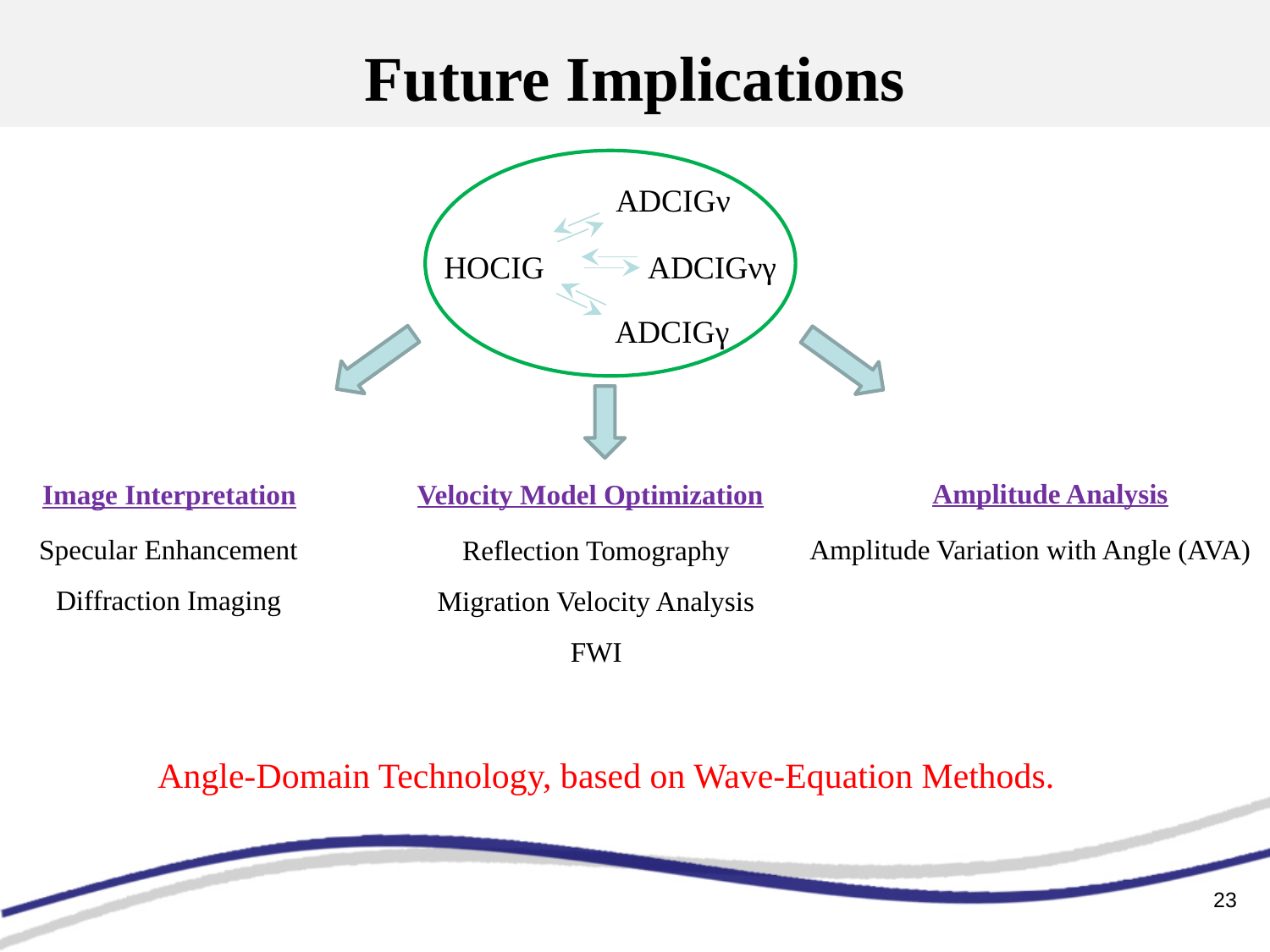

Future Implications

ADCIGν
HOCIG
ADCIGγ
ADCIGνγ

Amplitude Analysis
Velocity Model Optimization
Image Interpretation
Amplitude Variation with Angle (AVA)
Specular Enhancement
Diffraction Imaging
Reflection Tomography
Migration Velocity Analysis
FWI
Angle-Domain Technology, based on Wave-Equation Methods.
23